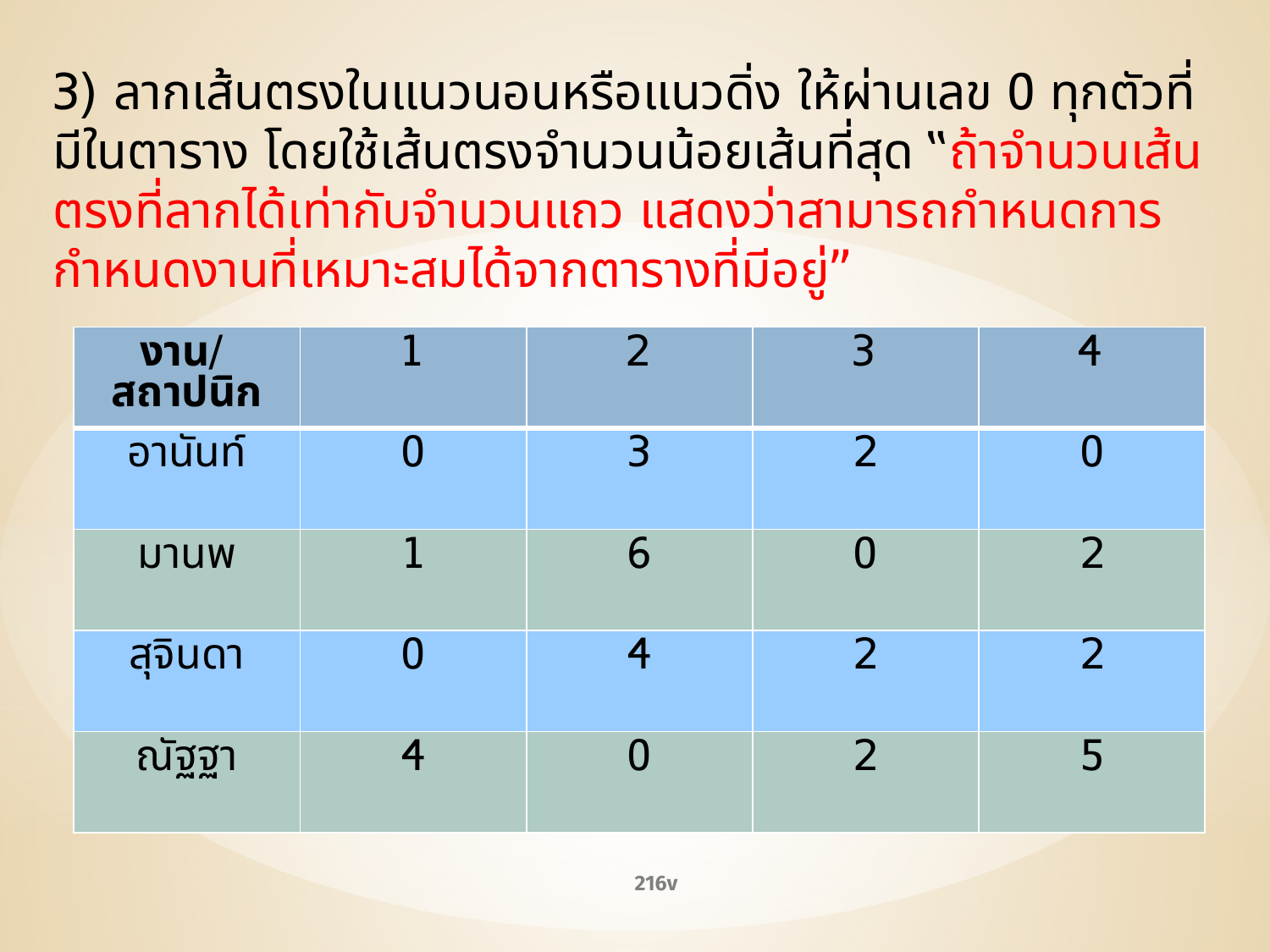

3) ลากเส้นตรงในแนวนอนหรือแนวดิ่ง ให้ผ่านเลข 0 ทุกตัวที่มีในตาราง โดยใช้เส้นตรงจำนวนน้อยเส้นที่สุด “ถ้าจำนวนเส้นตรงที่ลากได้เท่ากับจำนวนแถว แสดงว่าสามารถกำหนดการกำหนดงานที่เหมาะสมได้จากตารางที่มีอยู่”
| งาน/ สถาปนิก | 1 | 2 | 3 | 4 |
| --- | --- | --- | --- | --- |
| อานันท์ | 0 | 3 | 2 | 0 |
| มานพ | 1 | 6 | 0 | 2 |
| สุจินดา | 0 | 4 | 2 | 2 |
| ณัฐฐา | 4 | 0 | 2 | 5 |
216v